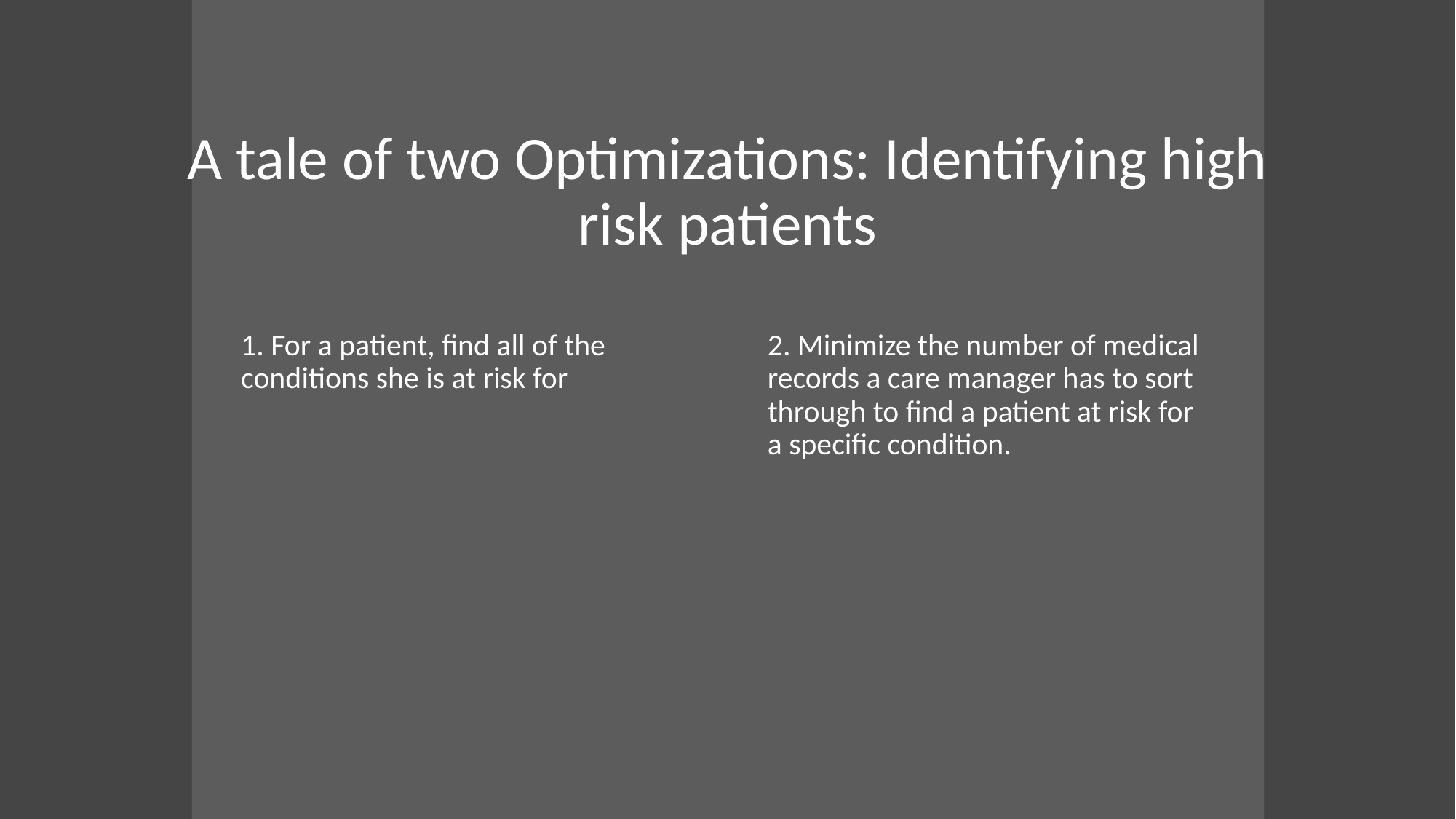

# A tale of two Optimizations: Identifying high risk patients
1. For a patient, find all of the conditions she is at risk for
2. Minimize the number of medical records a care manager has to sort through to find a patient at risk for a specific condition.